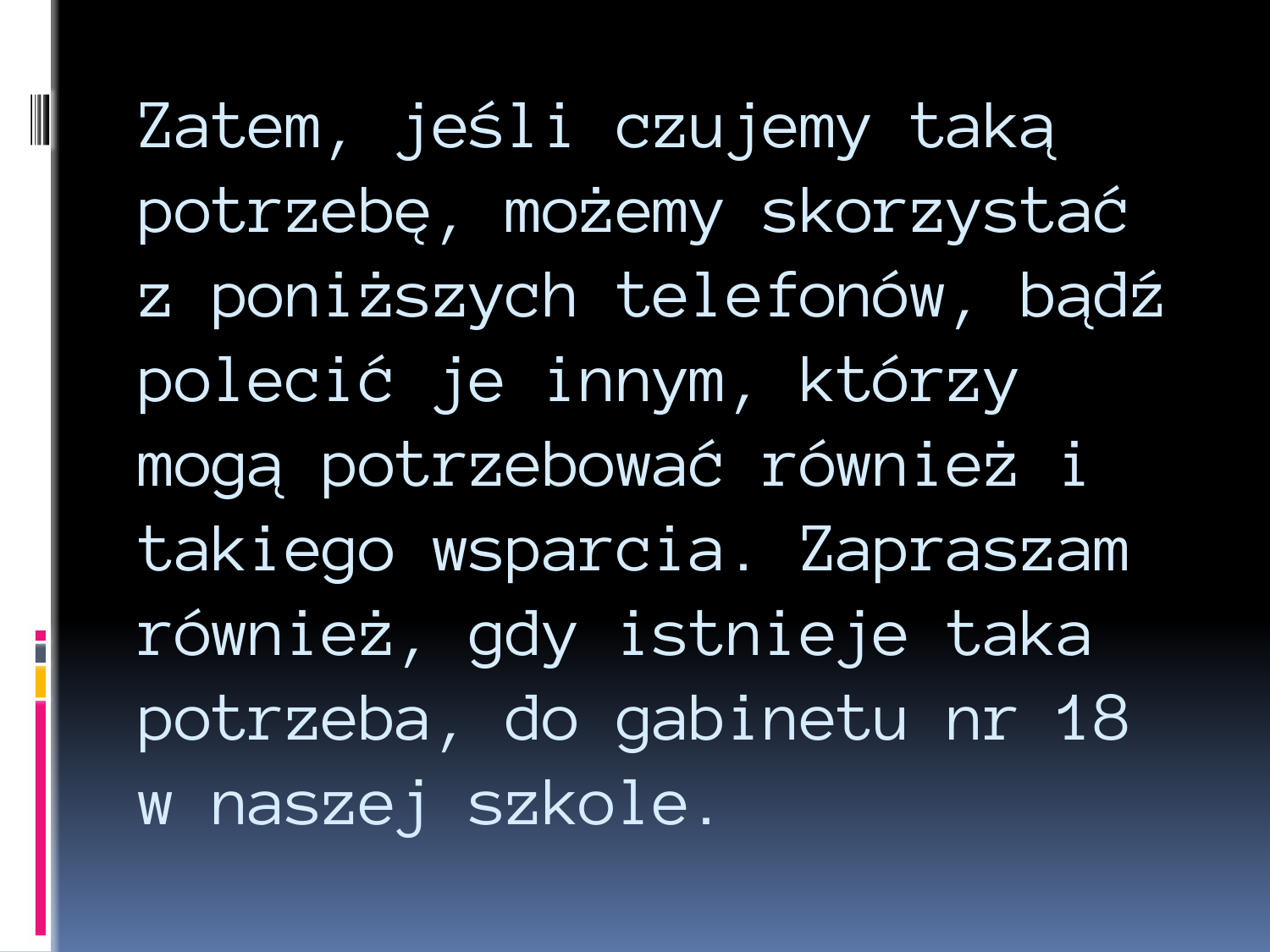

# Zatem, jeśli czujemy taką potrzebę, możemy skorzystać z poniższych telefonów, bądź polecić je innym, którzy mogą potrzebować również i takiego wsparcia. Zapraszam również, gdy istnieje taka potrzeba, do gabinetu nr 18 w naszej szkole.